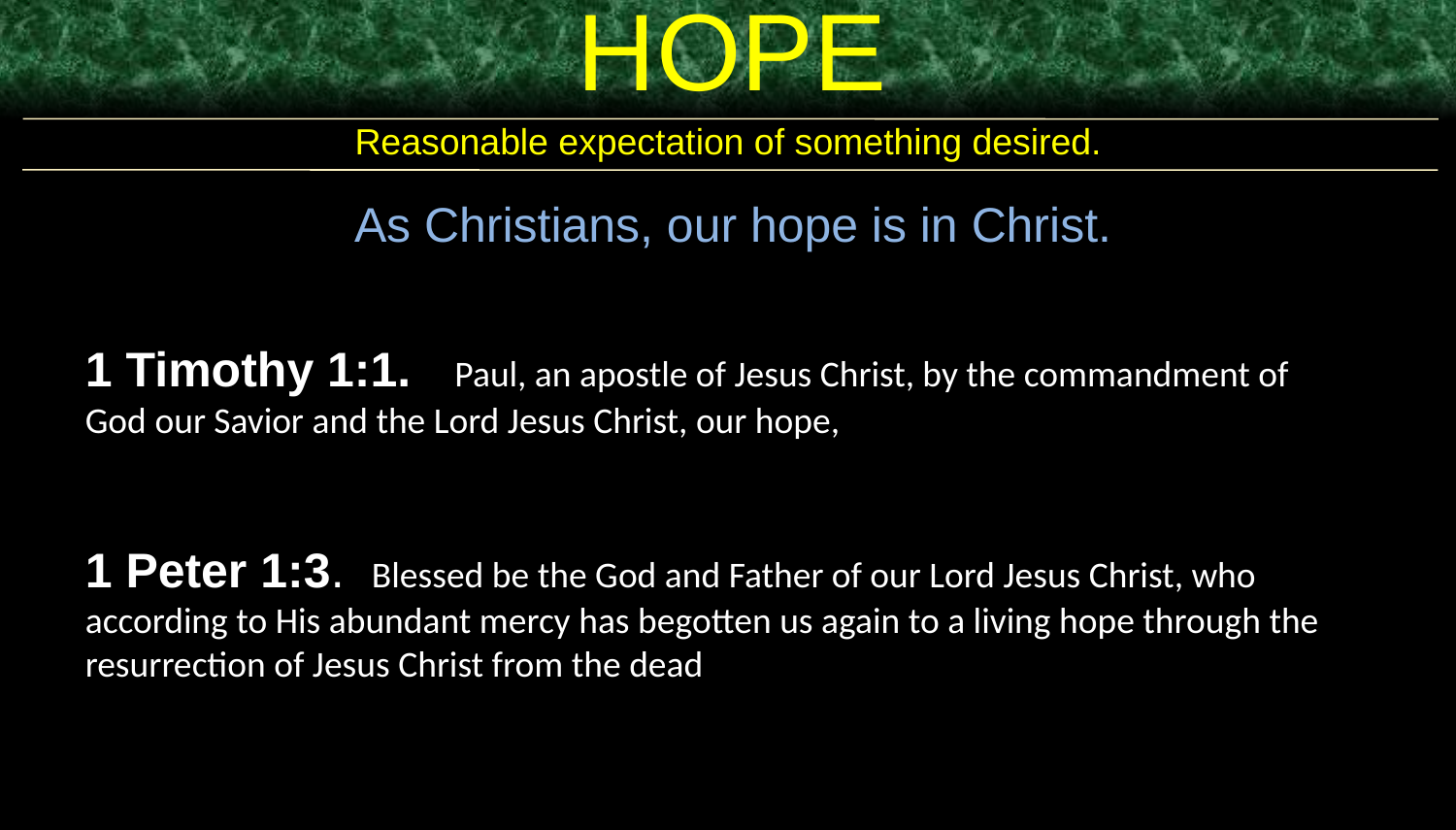

HOPE
Reasonable expectation of something desired.
As Christians, our hope is in Christ.
1 Timothy 1:1.    Paul, an apostle of Jesus Christ, by the commandment of God our Savior and the Lord Jesus Christ, our hope,
1 Peter 1:3.  Blessed be the God and Father of our Lord Jesus Christ, who according to His abundant mercy has begotten us again to a living hope through the resurrection of Jesus Christ from the dead